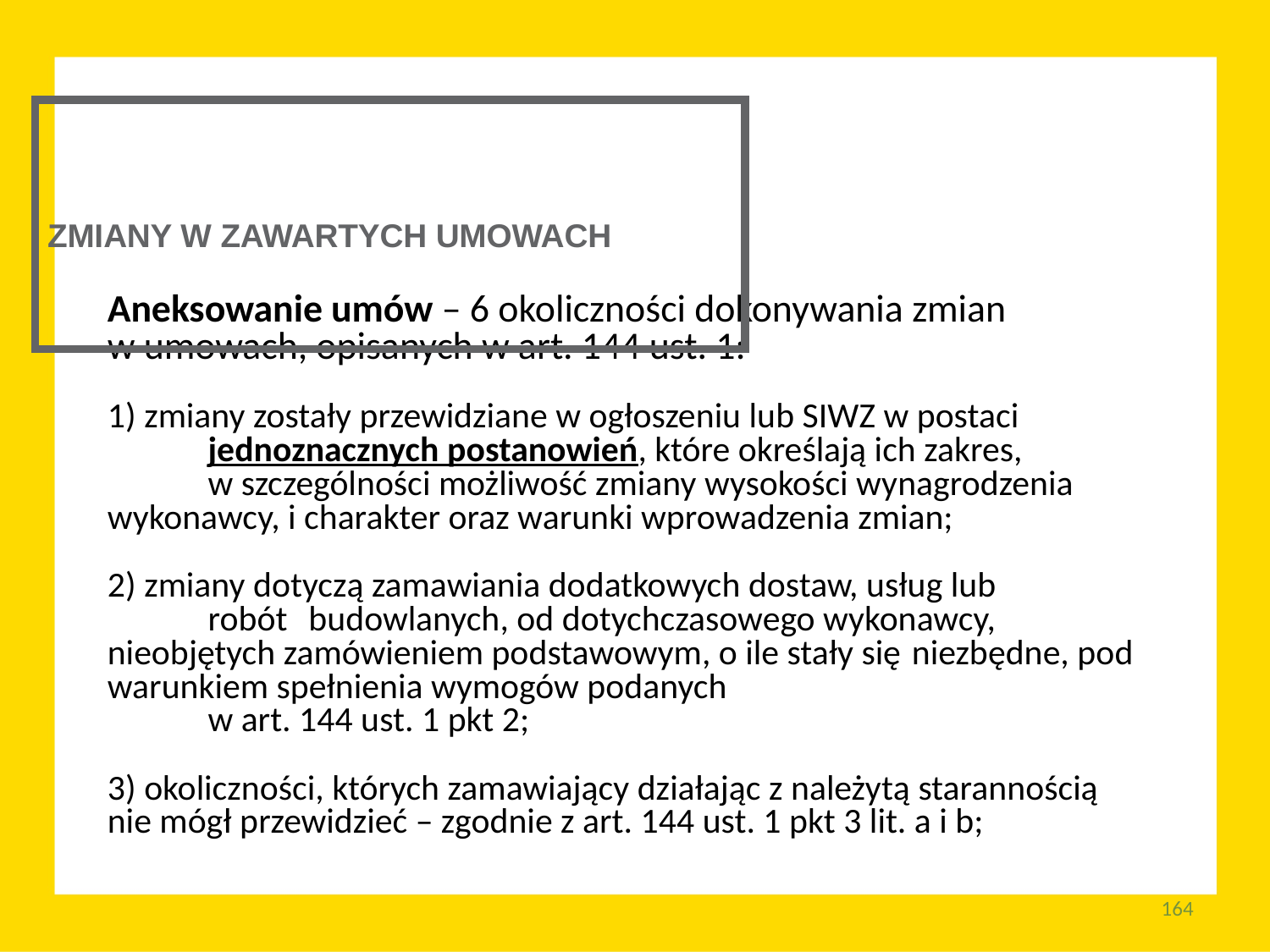

ZMIANY W ZAWARTYCH UMOWACH

Aneksowanie umów – 6 okoliczności dokonywania zmian
w umowach, opisanych w art. 144 ust. 1:
1) zmiany zostały przewidziane w ogłoszeniu lub SIWZ w postaci
	jednoznacznych postanowień, które określają ich zakres,
	w szczególności możliwość zmiany wysokości wynagrodzenia 	wykonawcy, i charakter oraz warunki wprowadzenia zmian;
2) zmiany dotyczą zamawiania dodatkowych dostaw, usług lub
	robót 	budowlanych, od dotychczasowego wykonawcy, 	nieobjętych zamówieniem podstawowym, o ile stały się 	niezbędne, pod warunkiem spełnienia wymogów podanych
	w art. 144 ust. 1 pkt 2;
3) okoliczności, których zamawiający działając z należytą starannością 	nie mógł przewidzieć – zgodnie z art. 144 ust. 1 pkt 3 lit. a i b;
164